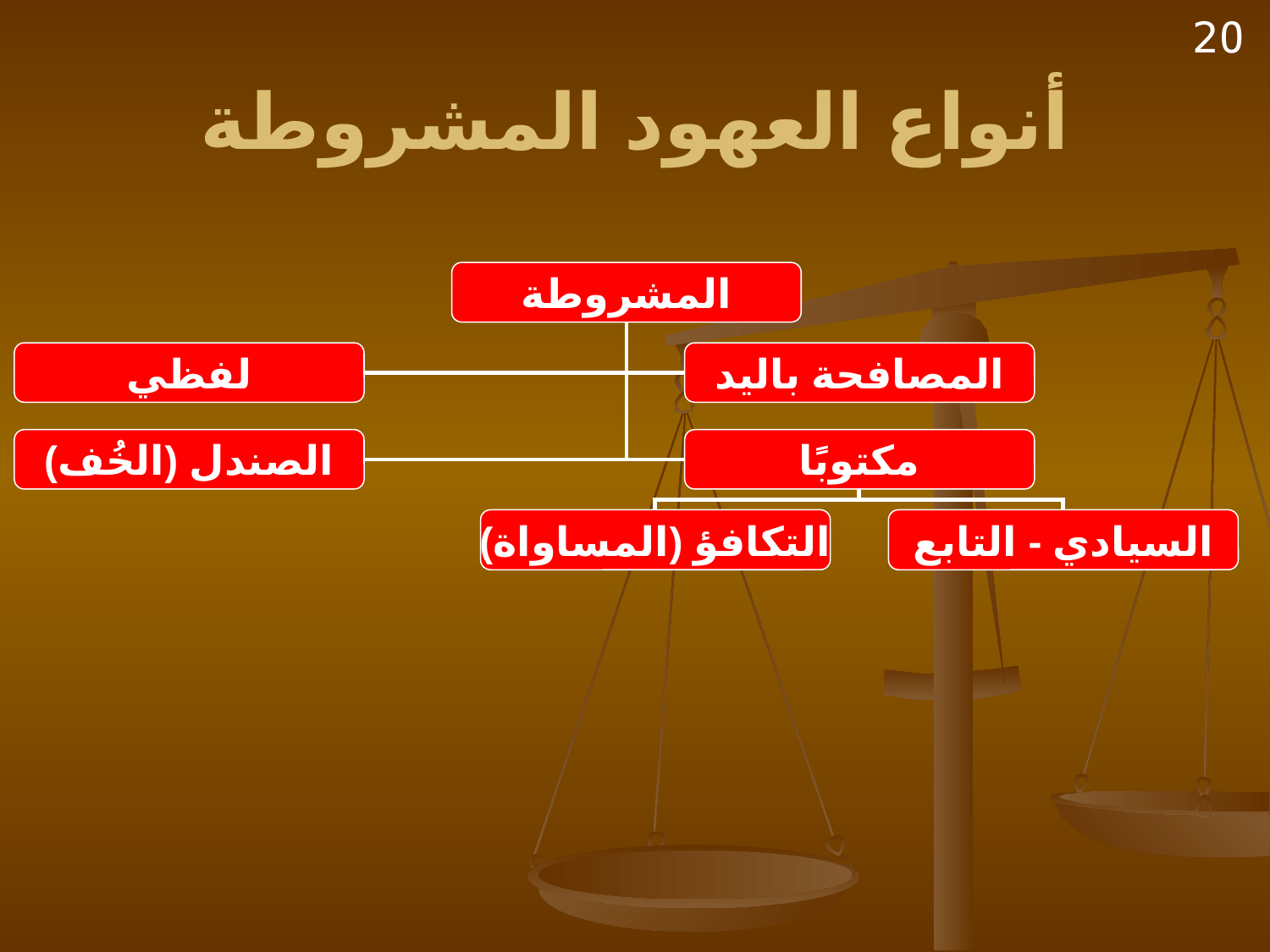

20
# أنواع العهود المشروطة

المشروطة

لفظي

المصافحة باليد

الصندل (الخُف)

مكتوبًا

التكافؤ (المساواة)

السيادي - التابع